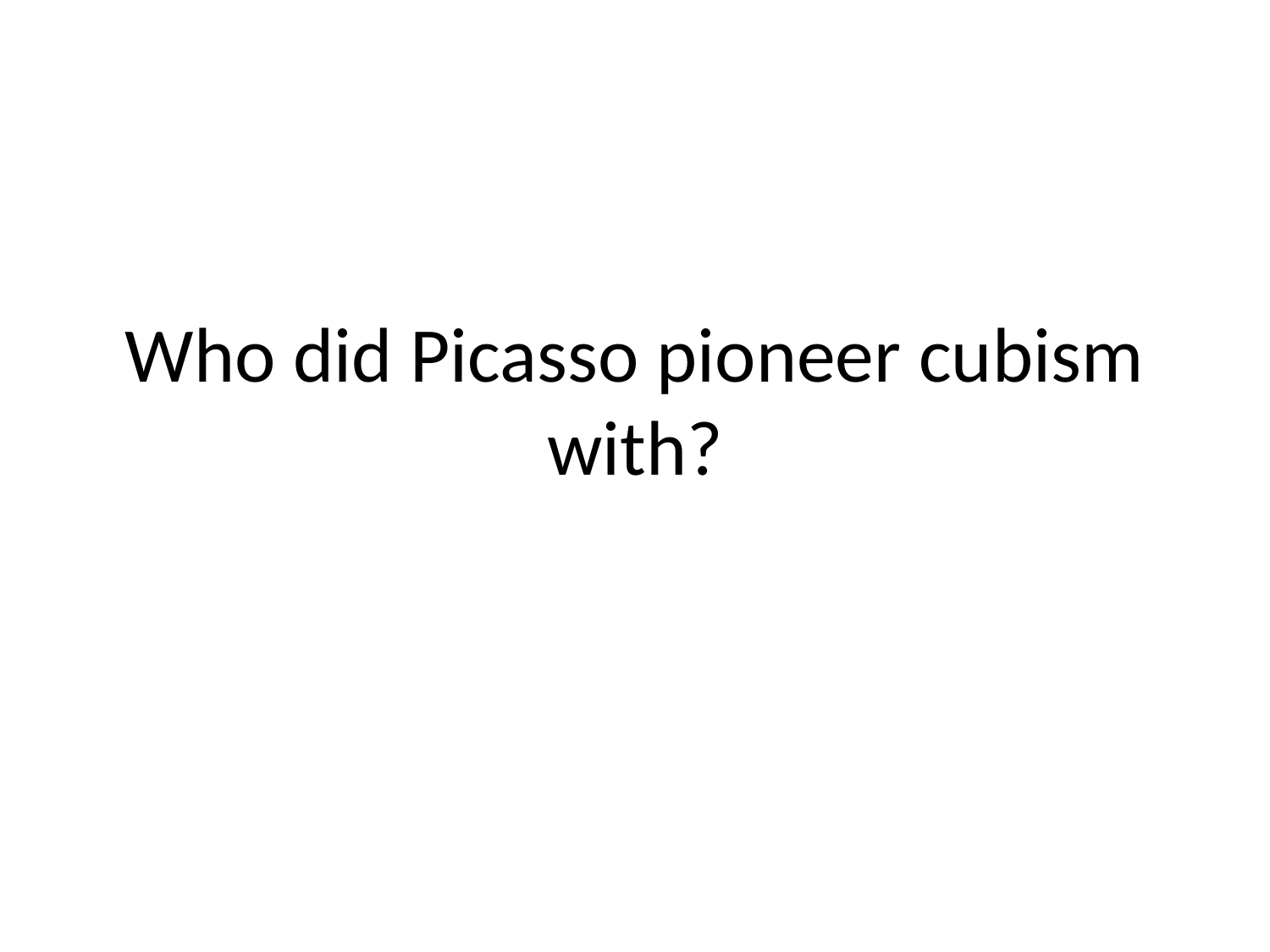

# Who did Picasso pioneer cubism with?